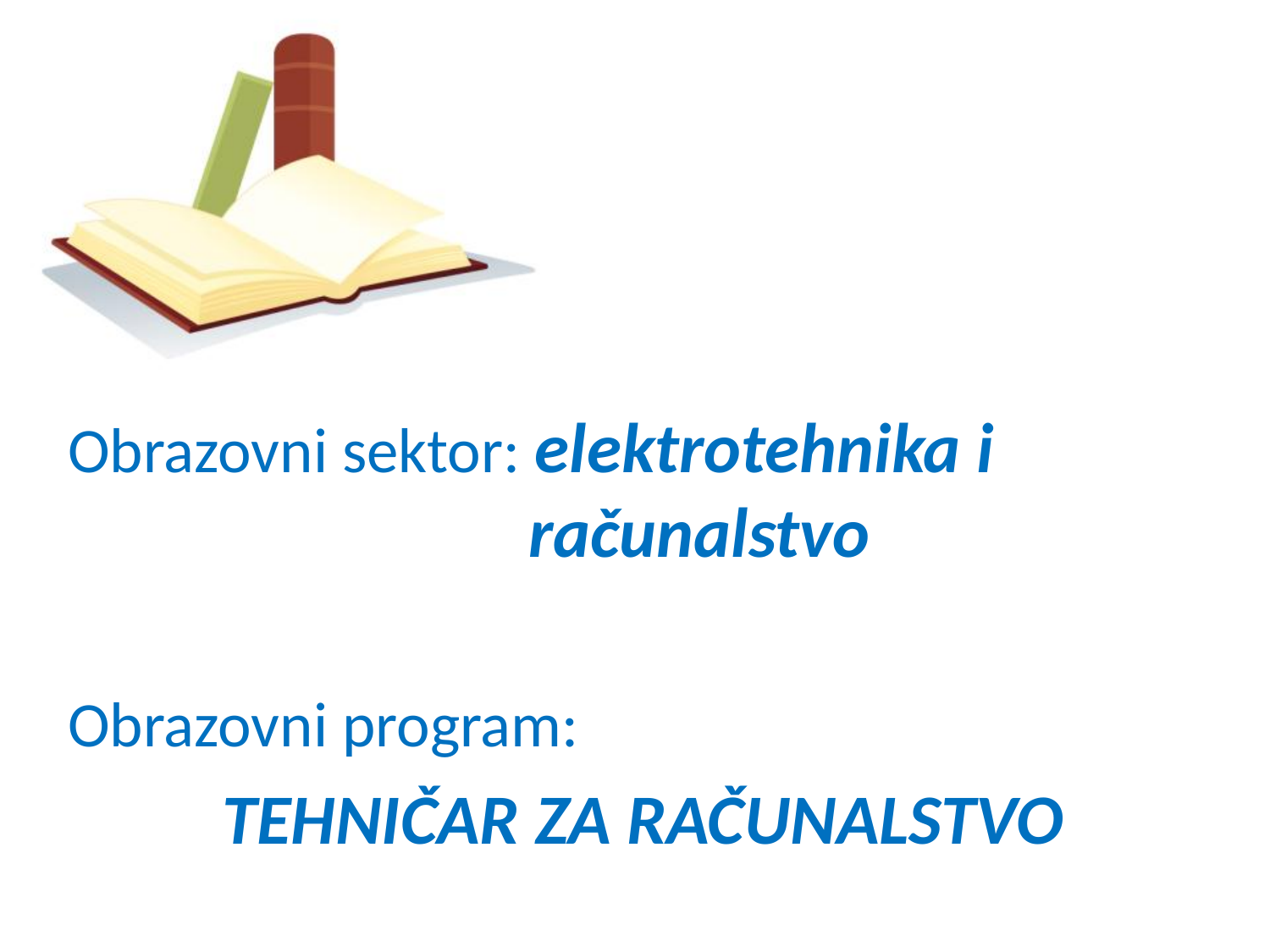

Obrazovni sektor: elektrotehnika i računalstvo

Obrazovni program:
 TEHNIČAR ZA RAČUNALSTVO